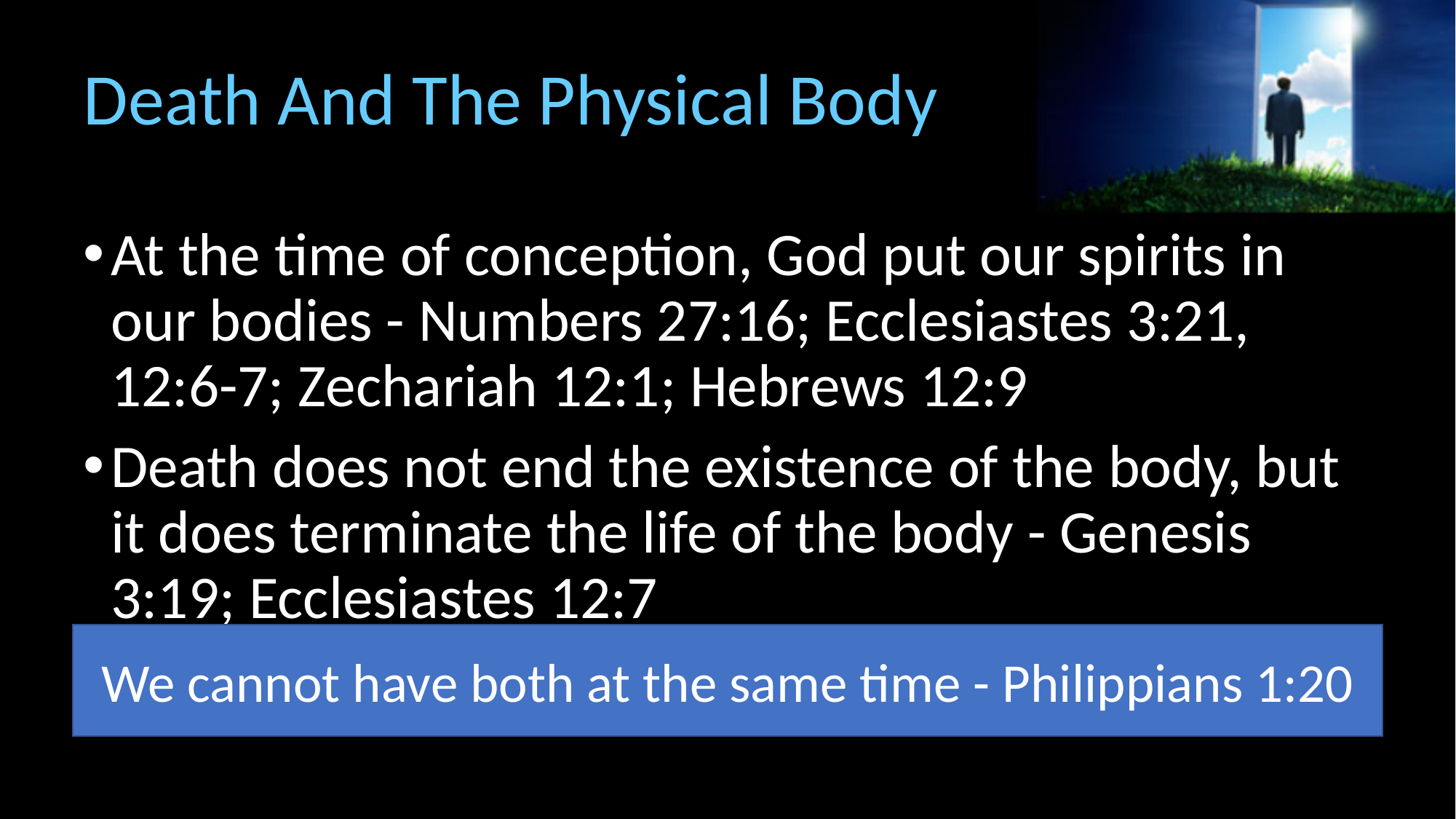

# Death And The Physical Body
At the time of conception, God put our spirits in our bodies - Numbers 27:16; Ecclesiastes 3:21, 12:6-7; Zechariah 12:1; Hebrews 12:9
Death does not end the existence of the body, but it does terminate the life of the body - Genesis 3:19; Ecclesiastes 12:7
Death is a result of sin
We cannot have both at the same time - Philippians 1:20
We're talking about Physical life - Acts 17:25
We're talking about Physical death - Matthew 20:18